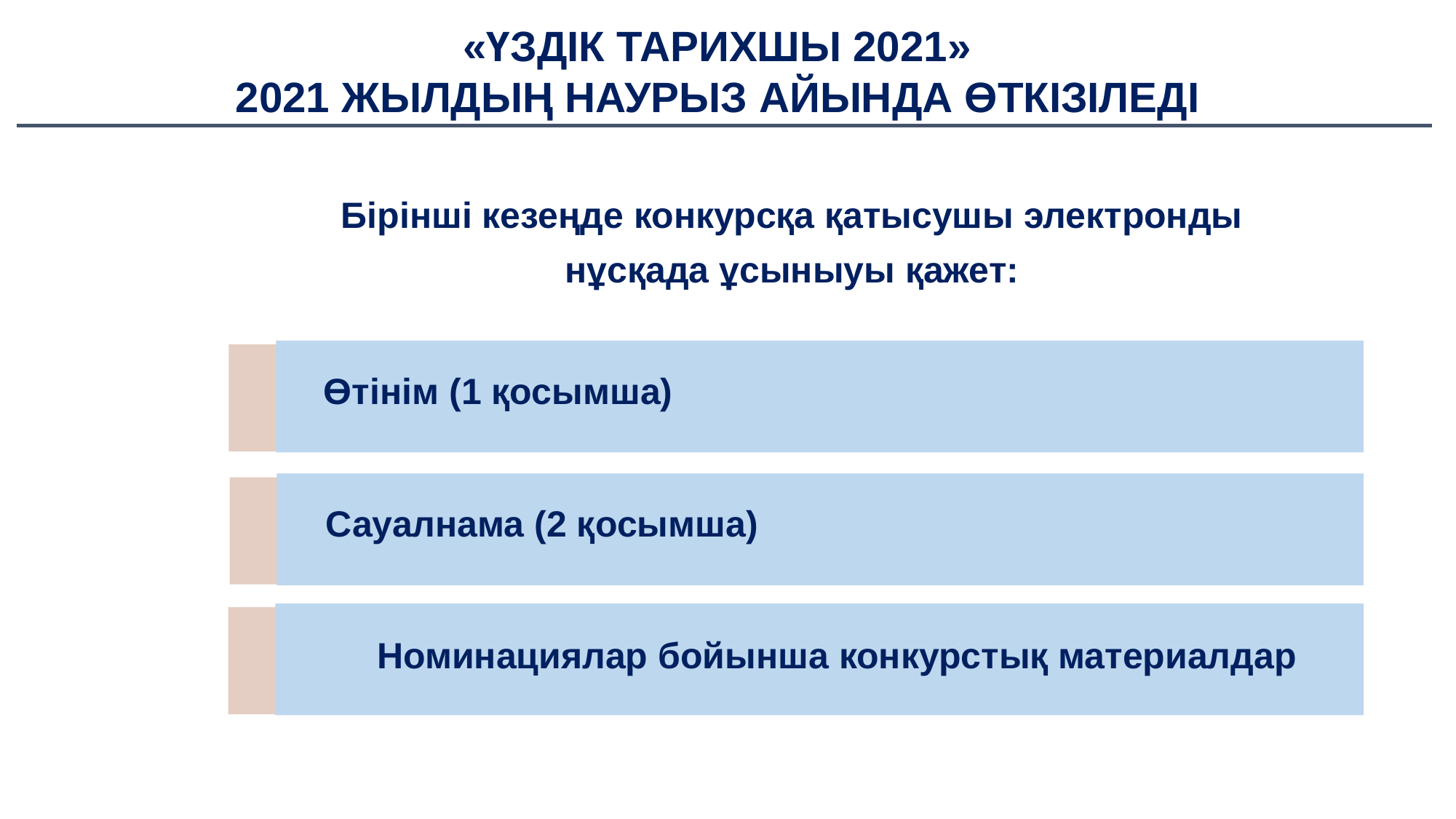

«ҮЗДІК ТАРИХШЫ 2021»
2021 ЖЫЛДЫҢ НАУРЫЗ АЙЫНДА ӨТКІЗІЛЕДІ

 Бірінші кезеңде конкурсқа қатысушы электронды
нұсқада ұсыныуы қажет:

Өтінім (1 қосымша)

Сауалнама (2 қосымша)

	Номинациялар бойынша конкурстық материалдар